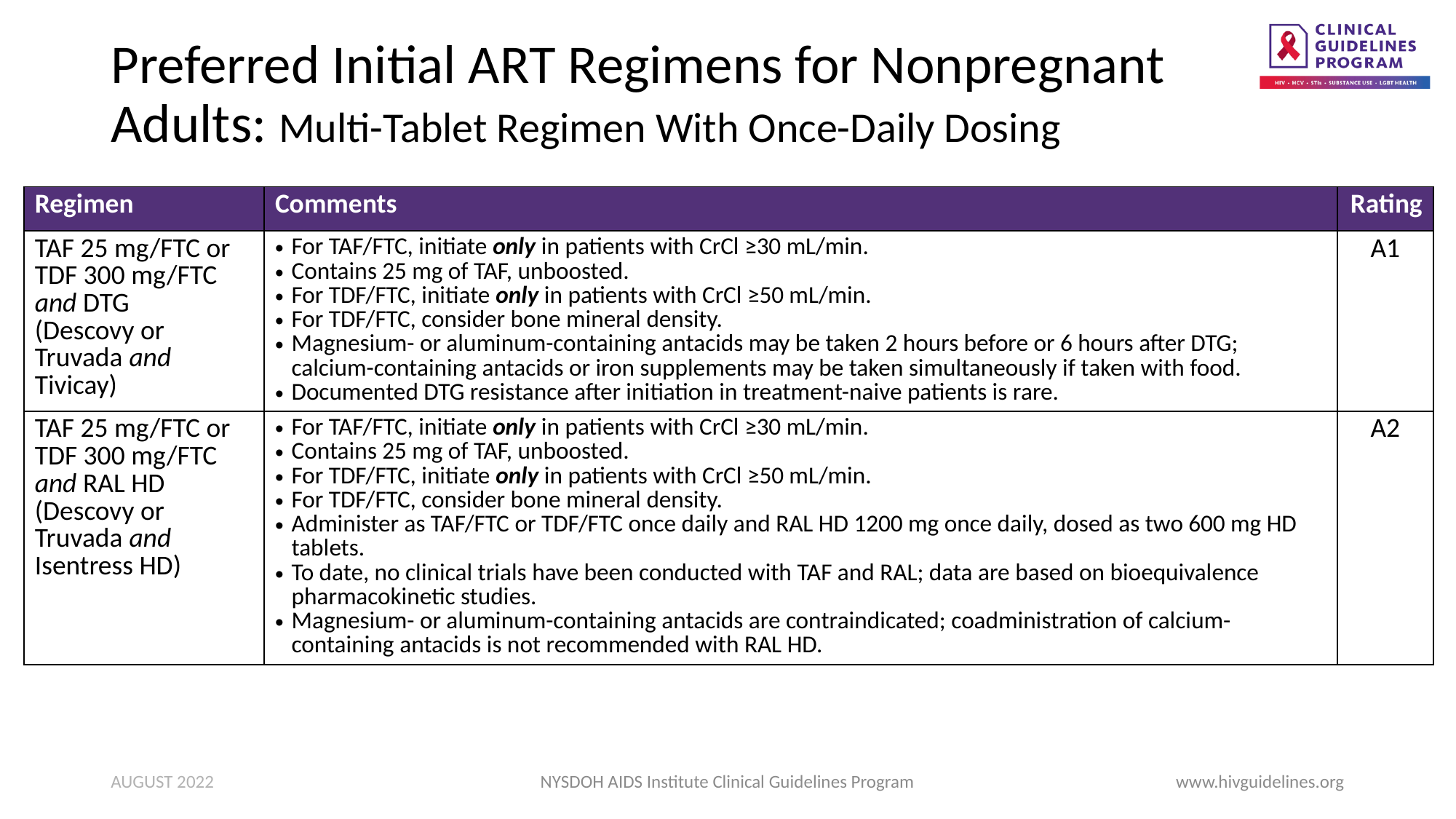

# Preferred Initial ART Regimens for Nonpregnant Adults: Multi-Tablet Regimen With Once-Daily Dosing
| Regimen | Comments | Rating |
| --- | --- | --- |
| TAF 25 mg/FTC or TDF 300 mg/FTC and DTG (Descovy or Truvada and Tivicay) | For TAF/FTC, initiate only in patients with CrCl ≥30 mL/min. Contains 25 mg of TAF, unboosted. For TDF/FTC, initiate only in patients with CrCl ≥50 mL/min. For TDF/FTC, consider bone mineral density. Magnesium- or aluminum-containing antacids may be taken 2 hours before or 6 hours after DTG; calcium-containing antacids or iron supplements may be taken simultaneously if taken with food. Documented DTG resistance after initiation in treatment-naive patients is rare. | A1 |
| TAF 25 mg/FTC or TDF 300 mg/FTC and RAL HD (Descovy or Truvada and Isentress HD) | For TAF/FTC, initiate only in patients with CrCl ≥30 mL/min. Contains 25 mg of TAF, unboosted. For TDF/FTC, initiate only in patients with CrCl ≥50 mL/min. For TDF/FTC, consider bone mineral density. Administer as TAF/FTC or TDF/FTC once daily and RAL HD 1200 mg once daily, dosed as two 600 mg HD tablets. To date, no clinical trials have been conducted with TAF and RAL; data are based on bioequivalence pharmacokinetic studies. Magnesium- or aluminum-containing antacids are contraindicated; coadministration of calcium-containing antacids is not recommended with RAL HD. | A2 |
AUGUST 2022
NYSDOH AIDS Institute Clinical Guidelines Program
www.hivguidelines.org